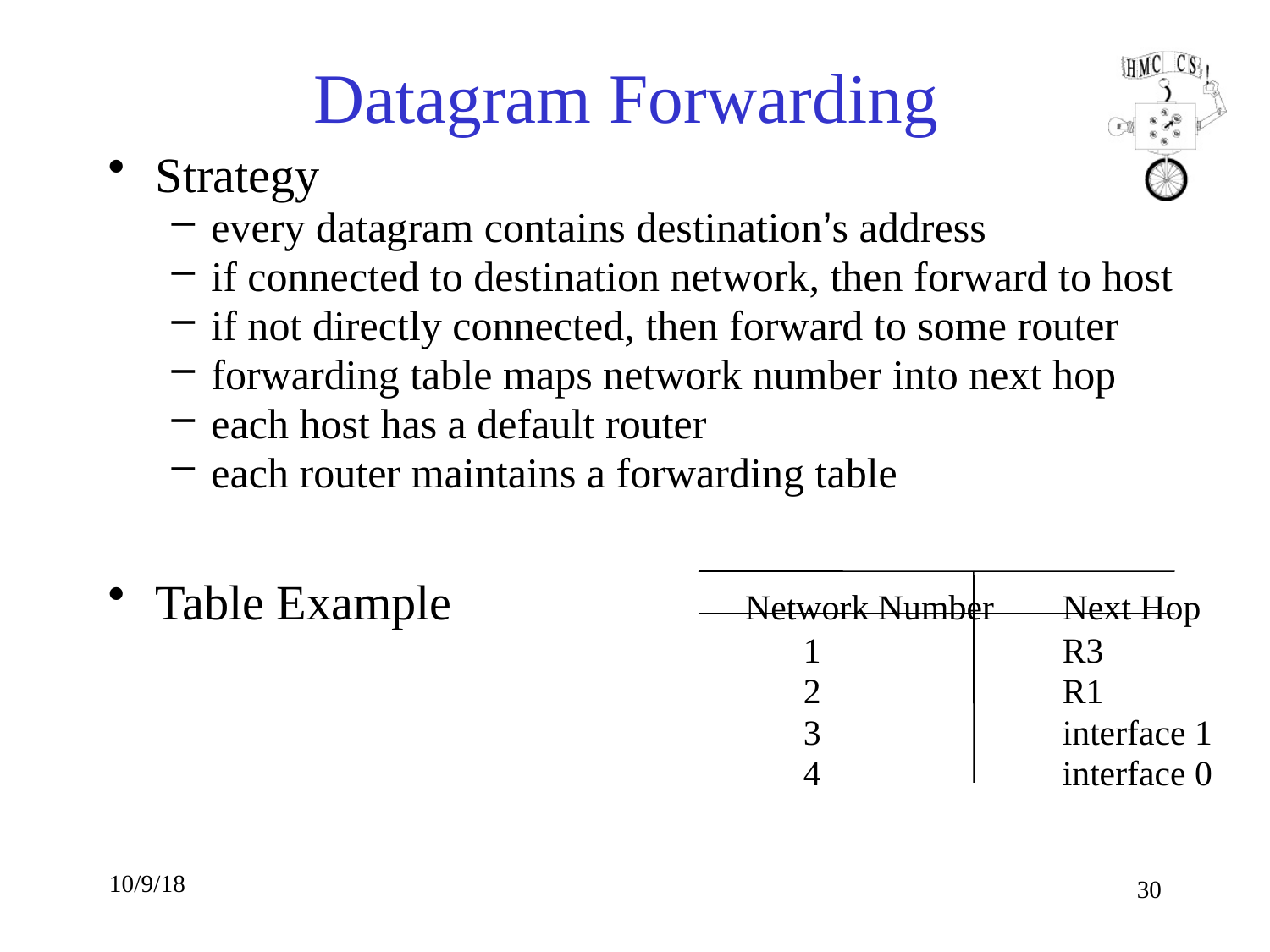

# Datagram Forwarding
Strategy
every datagram contains destination’s address
if connected to destination network, then forward to host
if not directly connected, then forward to some router
forwarding table maps network number into next hop
each host has a default router
each router maintains a forwarding table

Table Example  	                 Network Number	  Next Hop
				                              1		  R3
				                              2		  R1
				                              3		  interface 1
				                              4		  interface 0

10/9/18
30